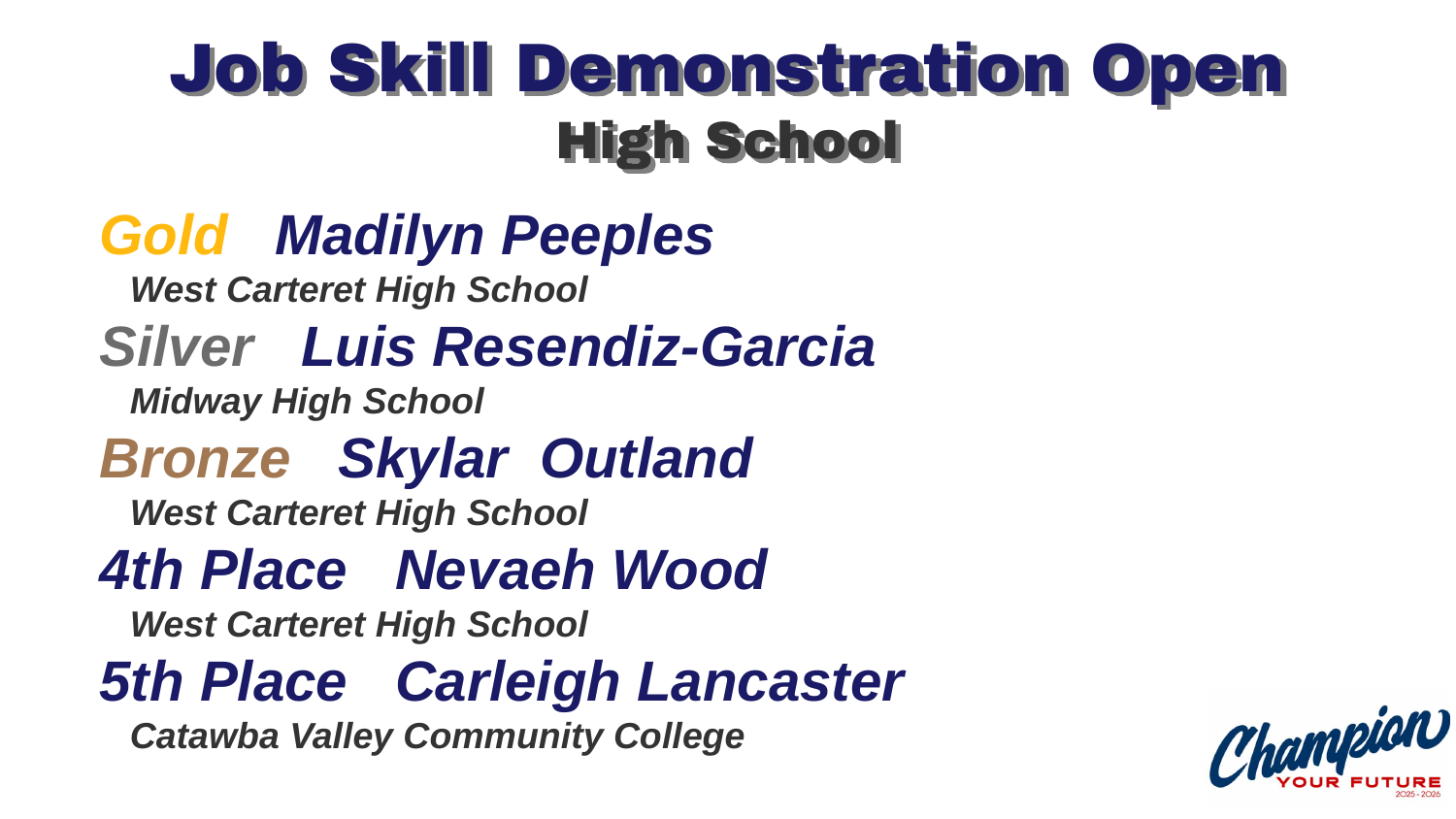

# Job Skill Demonstration Open High School
Gold   Madilyn Peeples
   West Carteret High School
Silver   Luis Resendiz-Garcia
   Midway High School
Bronze   Skylar  Outland
   West Carteret High School
4th Place   Nevaeh Wood
   West Carteret High School
5th Place   Carleigh Lancaster
   Catawba Valley Community College